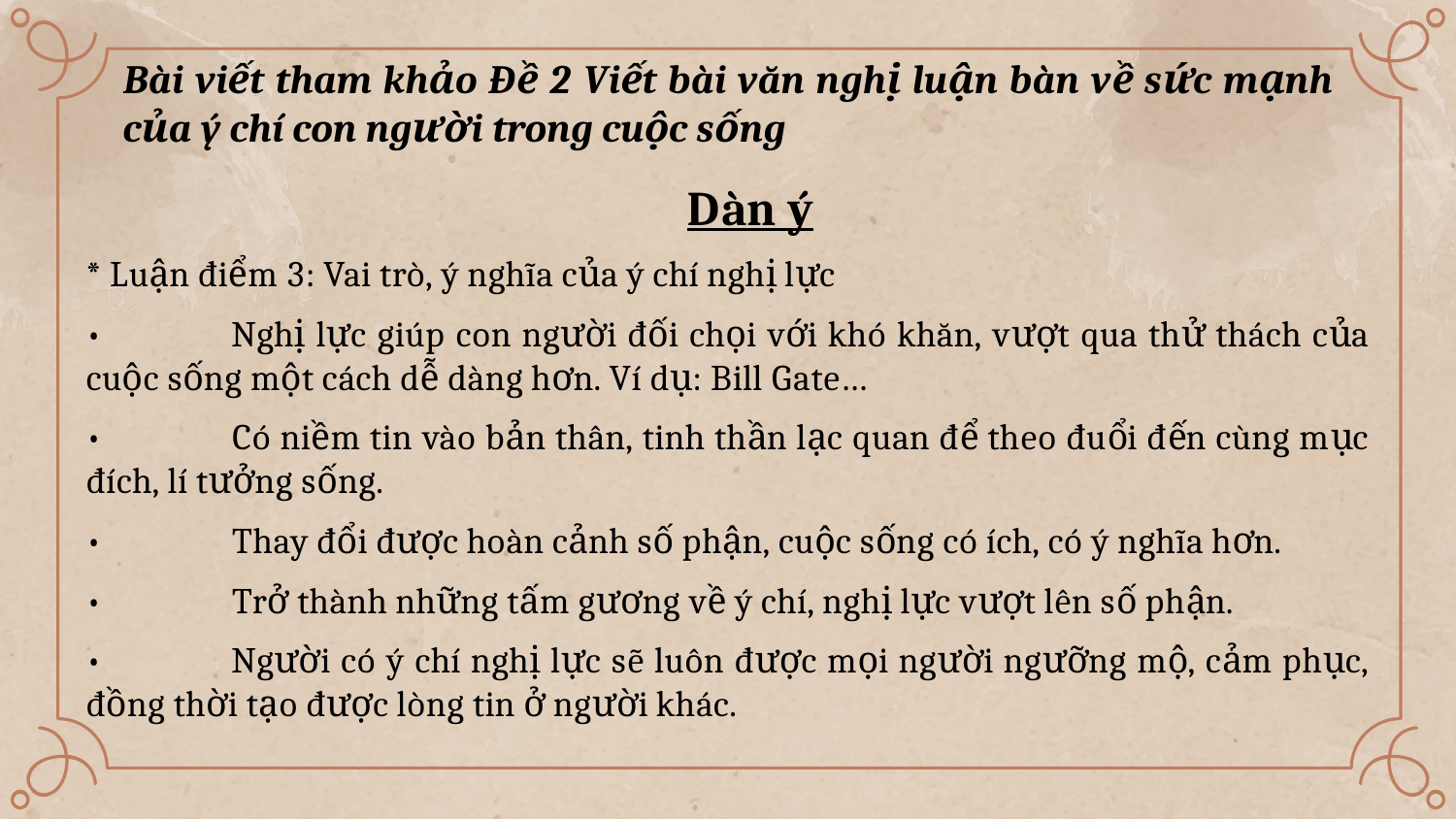

Bài viết tham khảo Đề 2 Viết bài văn nghị luận bàn về sức mạnh của ý chí con người trong cuộc sống
Dàn ý
* Luận điểm 3: Vai trò, ý nghĩa của ý chí nghị lực
•	Nghị lực giúp con người đối chọi với khó khăn, vượt qua thử thách của cuộc sống một cách dễ dàng hơn. Ví dụ: Bill Gate…
•	Có niềm tin vào bản thân, tinh thần lạc quan để theo đuổi đến cùng mục đích, lí tưởng sống.
•	Thay đổi được hoàn cảnh số phận, cuộc sống có ích, có ý nghĩa hơn.
•	Trở thành những tấm gương về ý chí, nghị lực vượt lên số phận.
•	Người có ý chí nghị lực sẽ luôn được mọi người ngưỡng mộ, cảm phục, đồng thời tạo được lòng tin ở người khác.